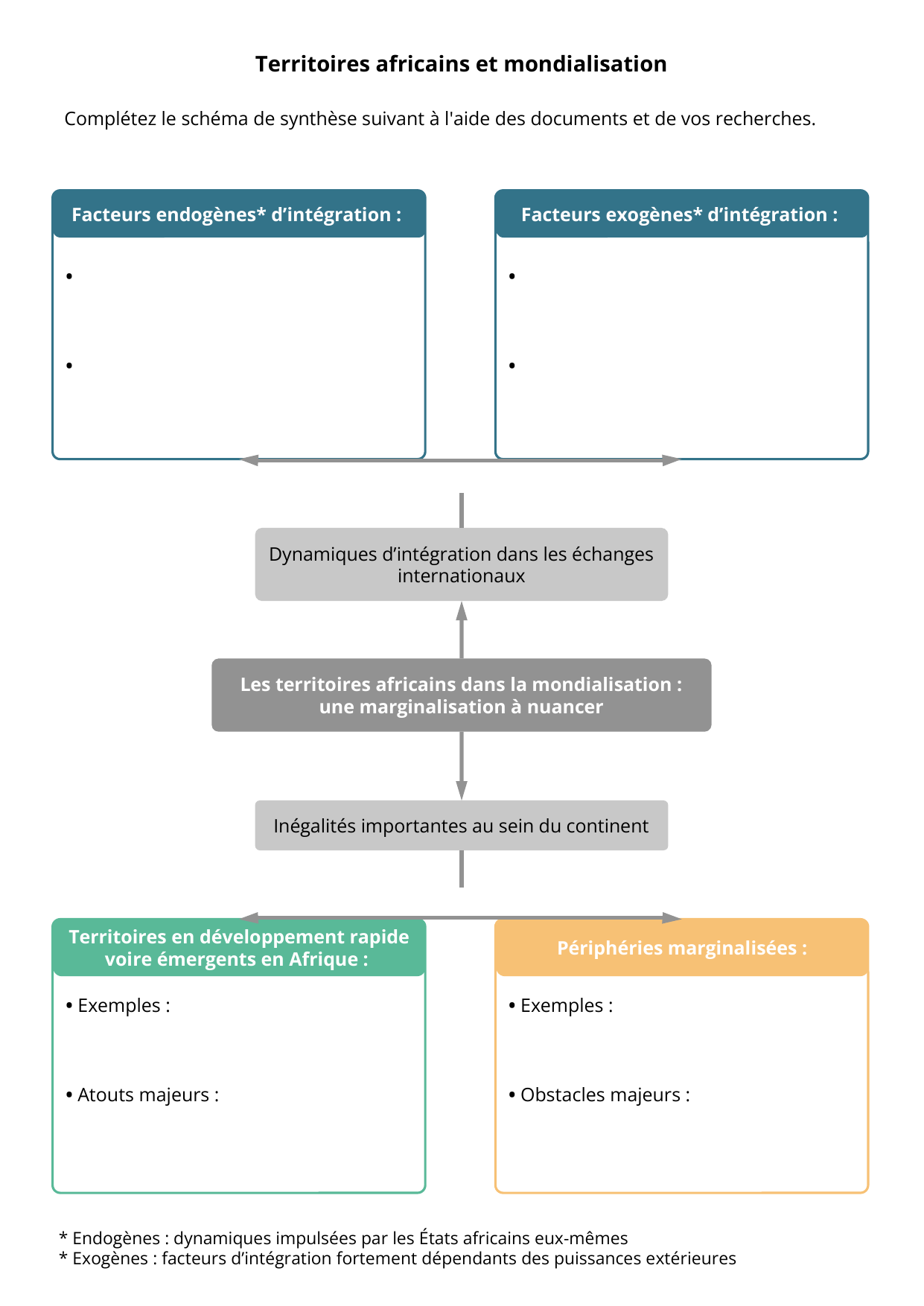

Territoires africains et mondialisation
Complétez le schéma de synthèse suivant à l'aide des documents et de vos recherches.

•

•

Facteurs endogènes* d’intégration :

•

•

Facteurs exogènes* d’intégration :
Dynamiques d’intégration dans les échanges internationaux
Les territoires africains dans la mondialisation : une marginalisation à nuancer
Inégalités importantes au sein du continent
Territoires en développement rapide voire émergents en Afrique :
Périphéries marginalisées :

• Exemples :

• Atouts majeurs :

• Exemples :

• Obstacles majeurs :

* Endogènes : dynamiques impulsées par les États africains eux-mêmes
* Exogènes : facteurs d’intégration fortement dépendants des puissances extérieures